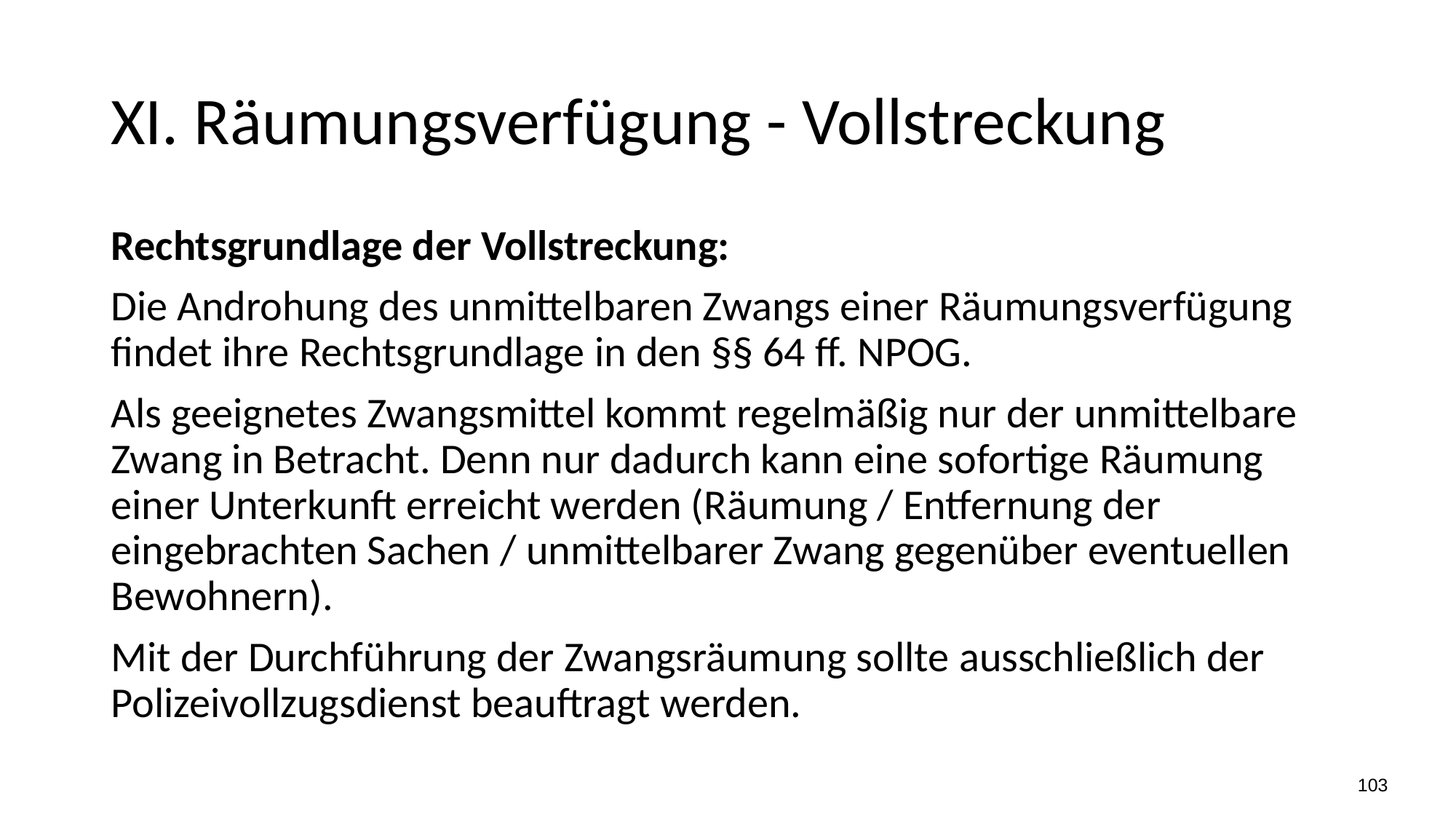

# XI. Räumungsverfügung - Vollstreckung
Rechtsgrundlage der Vollstreckung:
Die Androhung des unmittelbaren Zwangs einer Räumungsverfügung findet ihre Rechtsgrundlage in den §§ 64 ff. NPOG.
Als geeignetes Zwangsmittel kommt regelmäßig nur der unmittelbare Zwang in Betracht. Denn nur dadurch kann eine sofortige Räumung einer Unterkunft erreicht werden (Räumung / Entfernung der eingebrachten Sachen / unmittelbarer Zwang gegenüber eventuellen Bewohnern).
Mit der Durchführung der Zwangsräumung sollte ausschließlich der Polizeivollzugsdienst beauftragt werden.
103